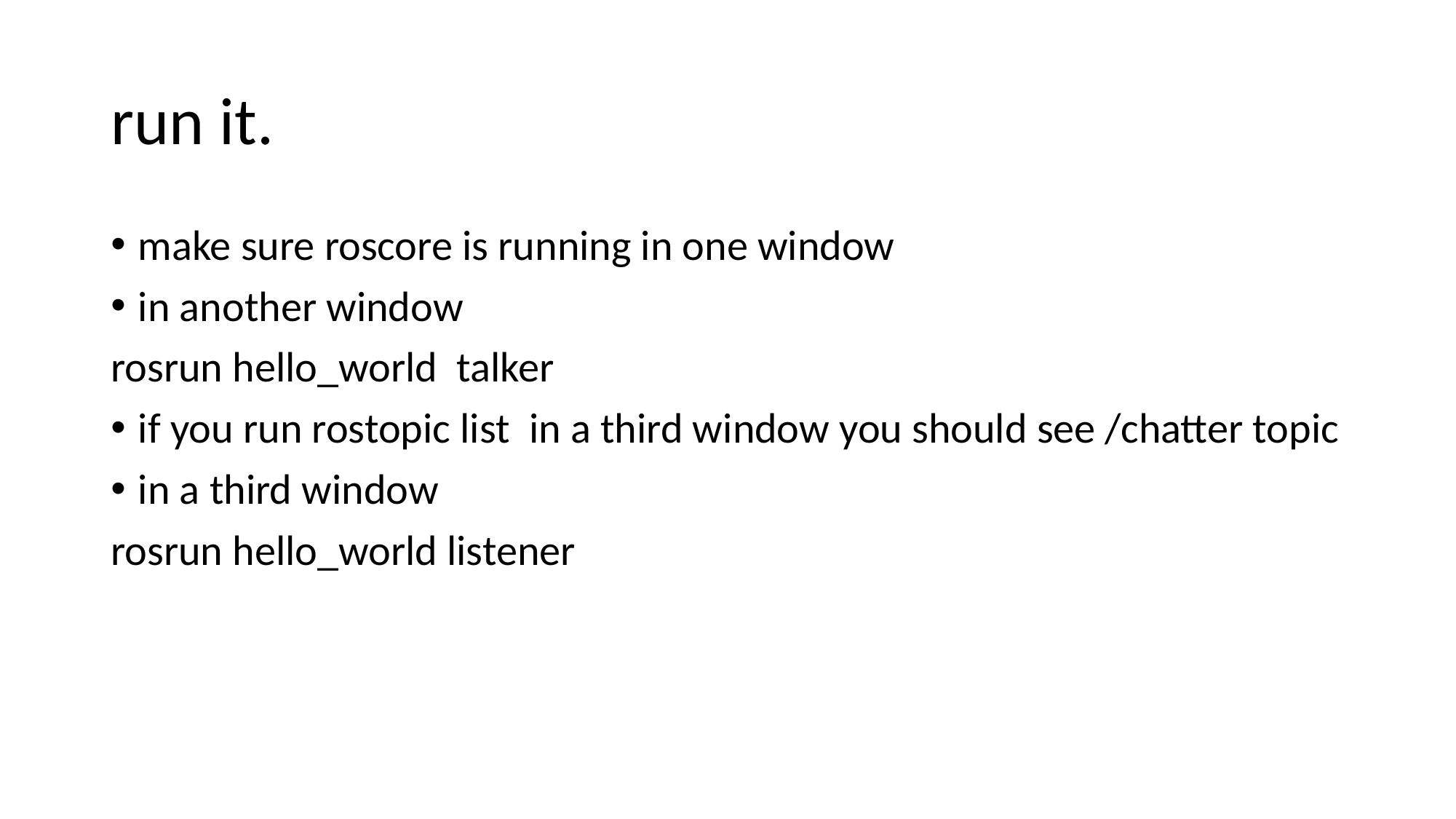

# run it.
make sure roscore is running in one window
in another window
rosrun hello_world  talker
if you run rostopic list  in a third window you should see /chatter topic
in a third window
rosrun hello_world listener